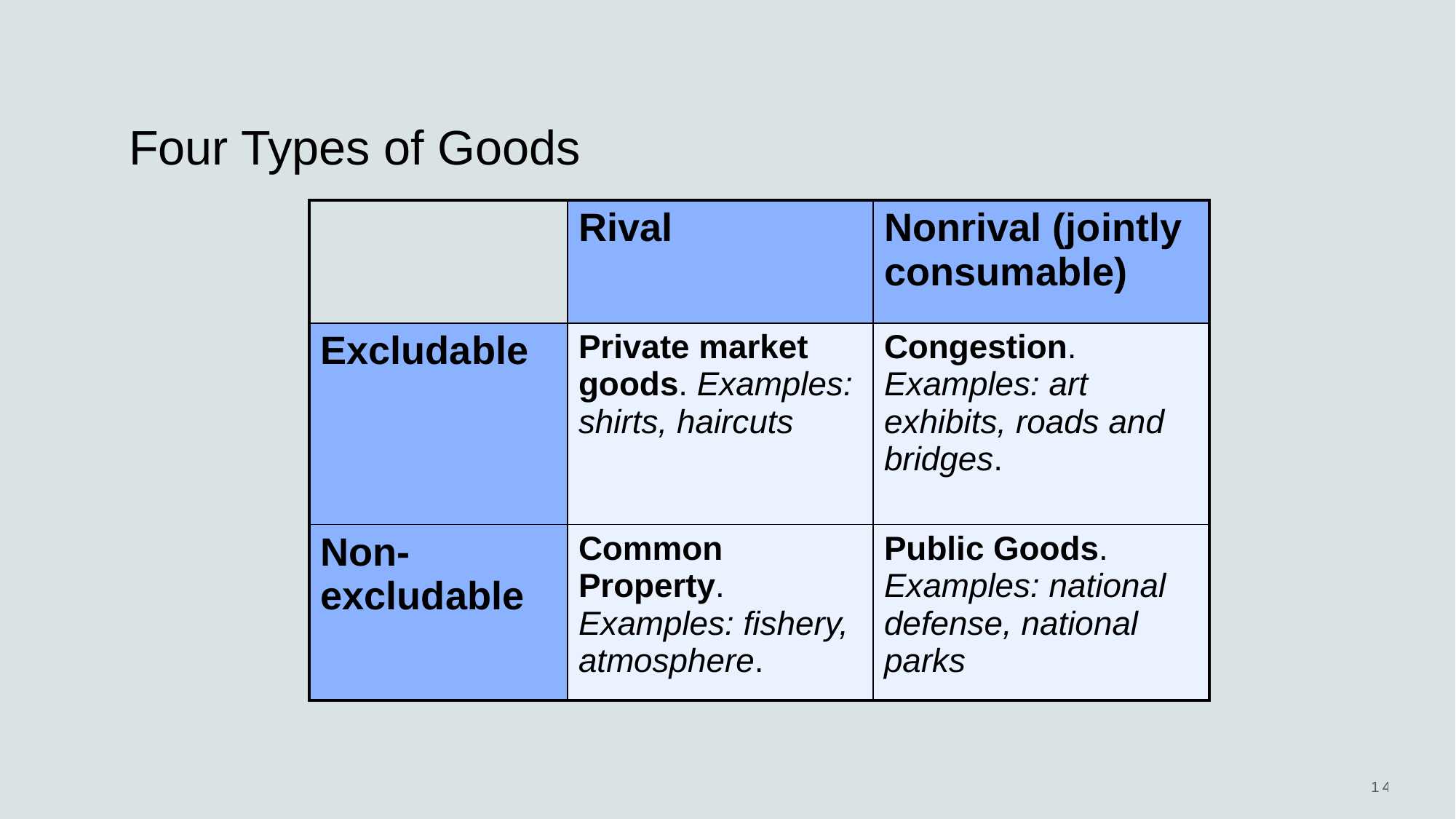

# Four Types of Goods
|  | Rival | Nonrival (jointly consumable) |
| --- | --- | --- |
| Excludable | Private market goods. Examples: shirts, haircuts | Congestion. Examples: art exhibits, roads and bridges. |
| Non-excludable | Common Property. Examples: fishery, atmosphere. | Public Goods. Examples: national defense, national parks |
14